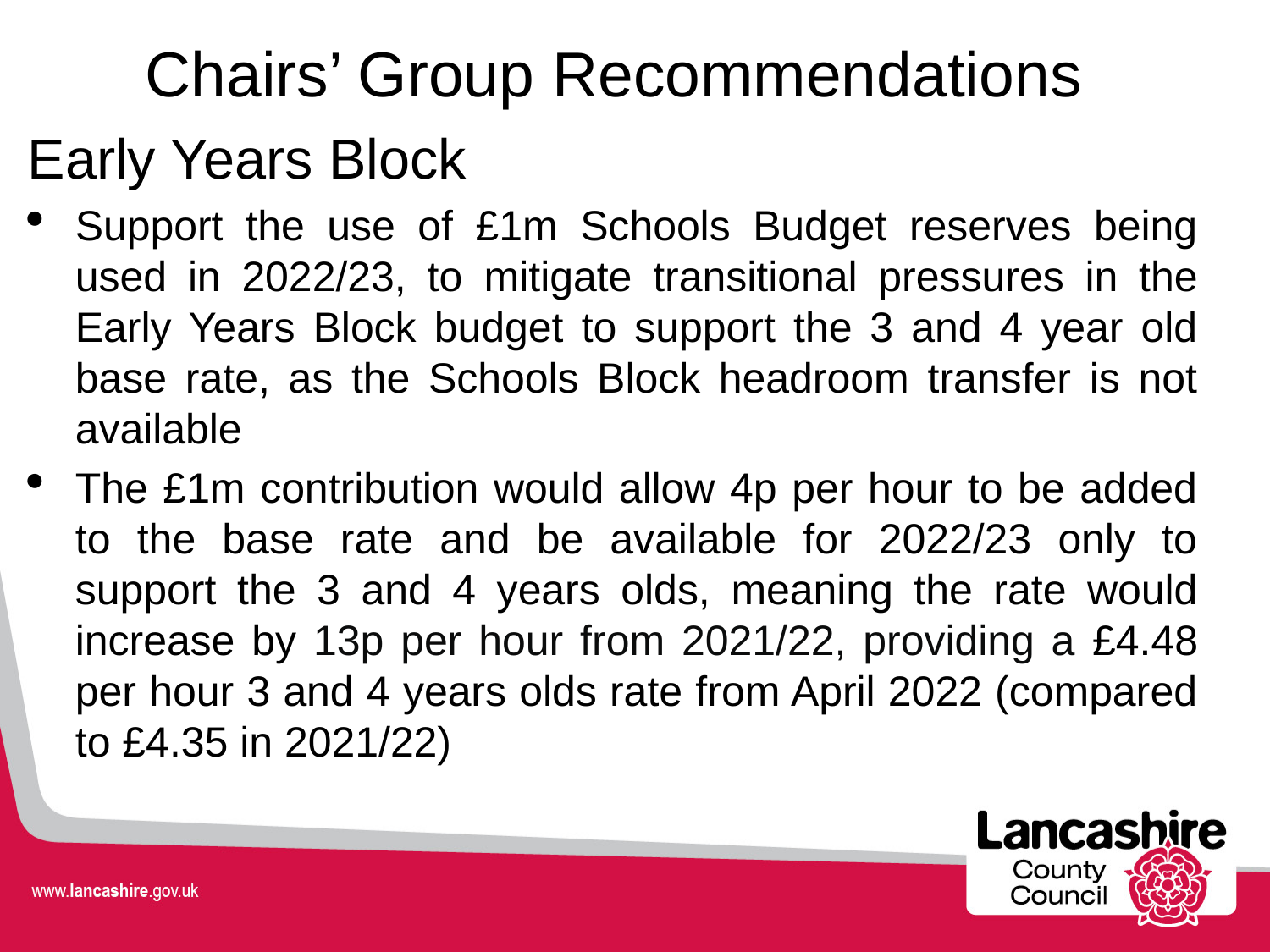

# Chairs’ Group Recommendations
Early Years Block
Support the use of £1m Schools Budget reserves being used in 2022/23, to mitigate transitional pressures in the Early Years Block budget to support the 3 and 4 year old base rate, as the Schools Block headroom transfer is not available
The £1m contribution would allow 4p per hour to be added to the base rate and be available for 2022/23 only to support the 3 and 4 years olds, meaning the rate would increase by 13p per hour from 2021/22, providing a £4.48 per hour 3 and 4 years olds rate from April 2022 (compared to £4.35 in 2021/22)